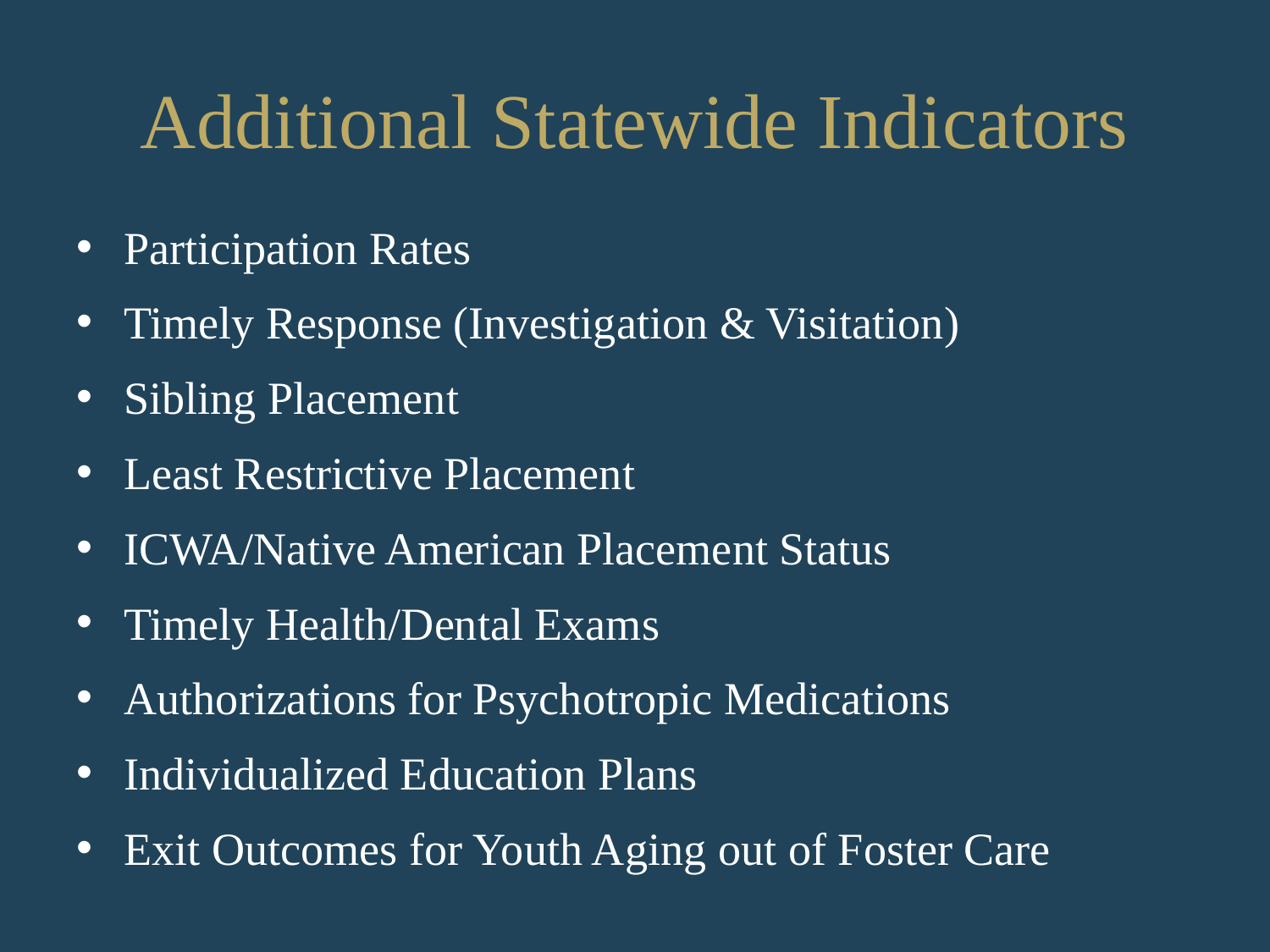

# Additional Statewide Indicators
Participation Rates
Timely Response (Investigation & Visitation)
Sibling Placement
Least Restrictive Placement
ICWA/Native American Placement Status
Timely Health/Dental Exams
Authorizations for Psychotropic Medications
Individualized Education Plans
Exit Outcomes for Youth Aging out of Foster Care